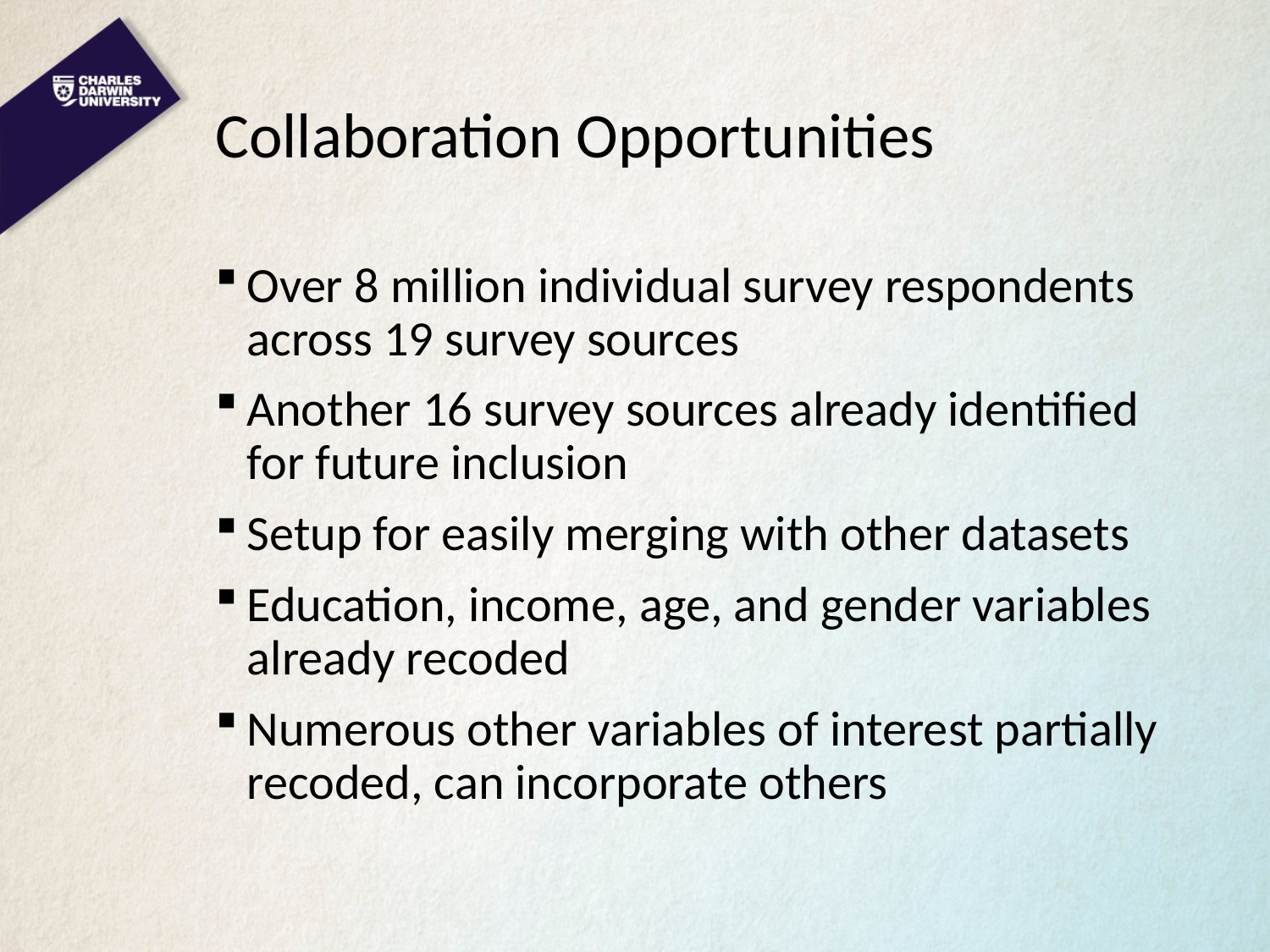

# Collaboration Opportunities
Over 8 million individual survey respondents across 19 survey sources
Another 16 survey sources already identified for future inclusion
Setup for easily merging with other datasets
Education, income, age, and gender variables already recoded
Numerous other variables of interest partially recoded, can incorporate others